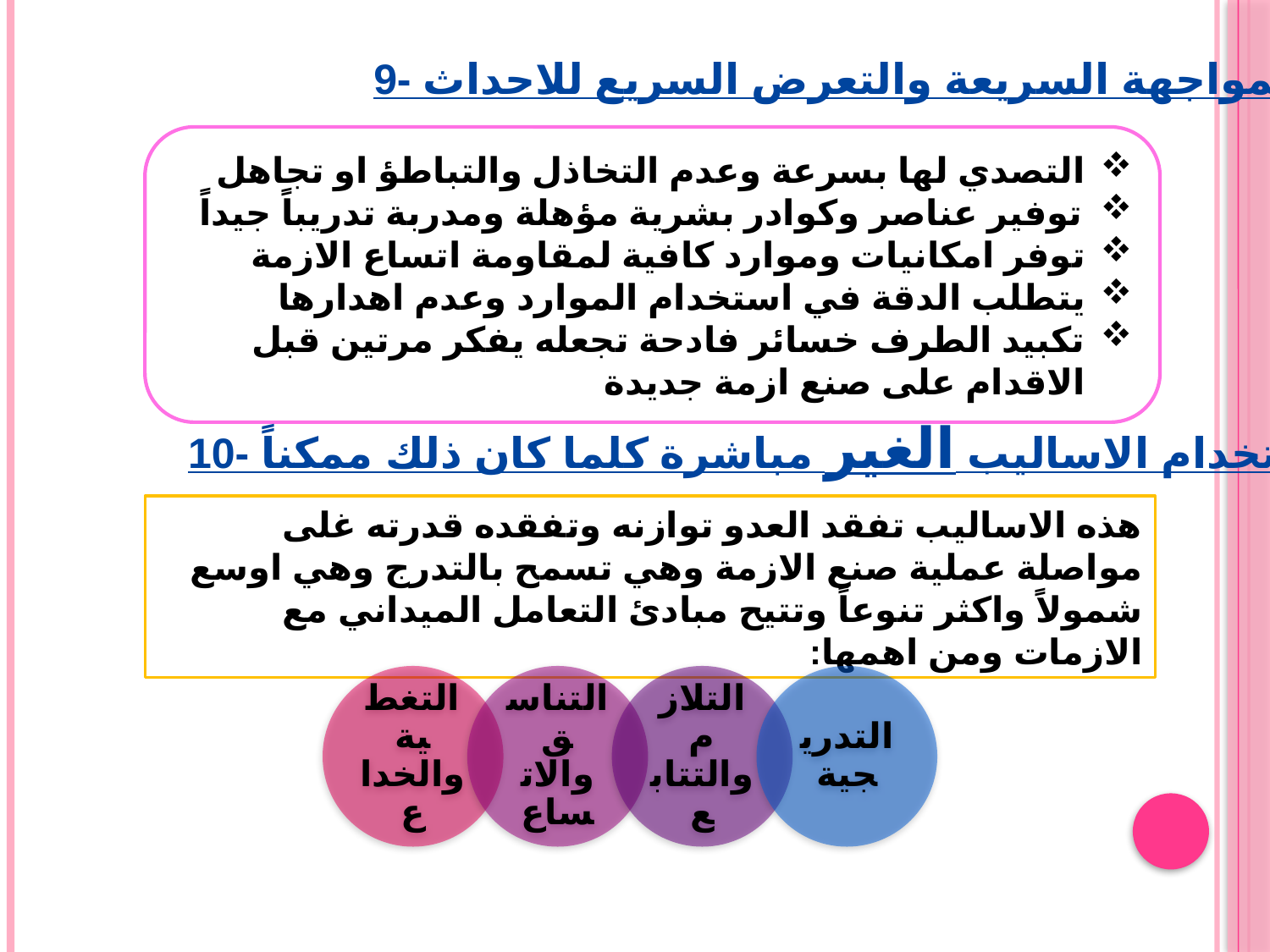

9- المواجهة السريعة والتعرض السريع للاحداث
التصدي لها بسرعة وعدم التخاذل والتباطؤ او تجاهل
توفير عناصر وكوادر بشرية مؤهلة ومدربة تدريباً جيداً
توفر امكانيات وموارد كافية لمقاومة اتساع الازمة
يتطلب الدقة في استخدام الموارد وعدم اهدارها
تكبيد الطرف خسائر فادحة تجعله يفكر مرتين قبل الاقدام على صنع ازمة جديدة
10- استخدام الاساليب الغير مباشرة كلما كان ذلك ممكناً
هذه الاساليب تفقد العدو توازنه وتفقده قدرته غلى مواصلة عملية صنع الازمة وهي تسمح بالتدرج وهي اوسع شمولاً واكثر تنوعاً وتتيح مبادئ التعامل الميداني مع الازمات ومن اهمها:
التغطية والخداع
التناسق والاتساع
التلازم والتتابع
التدريجية